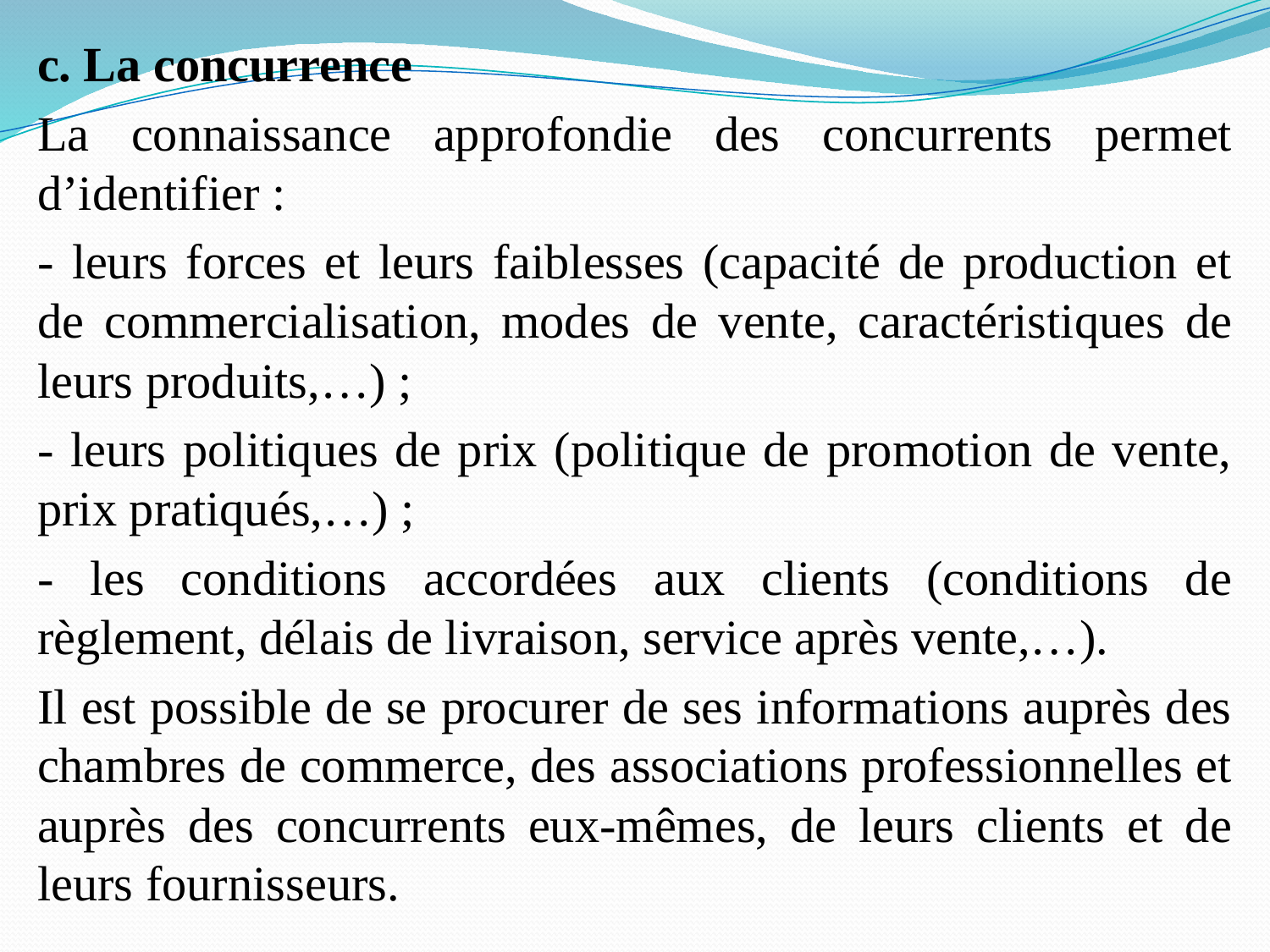

c. La concurrence
La connaissance approfondie des concurrents permet d’identifier :
- leurs forces et leurs faiblesses (capacité de production et de commercialisation, modes de vente, caractéristiques de leurs produits,…) ;
- leurs politiques de prix (politique de promotion de vente, prix pratiqués,…) ;
- les conditions accordées aux clients (conditions de règlement, délais de livraison, service après vente,…).
Il est possible de se procurer de ses informations auprès des chambres de commerce, des associations professionnelles et auprès des concurrents eux-mêmes, de leurs clients et de leurs fournisseurs.